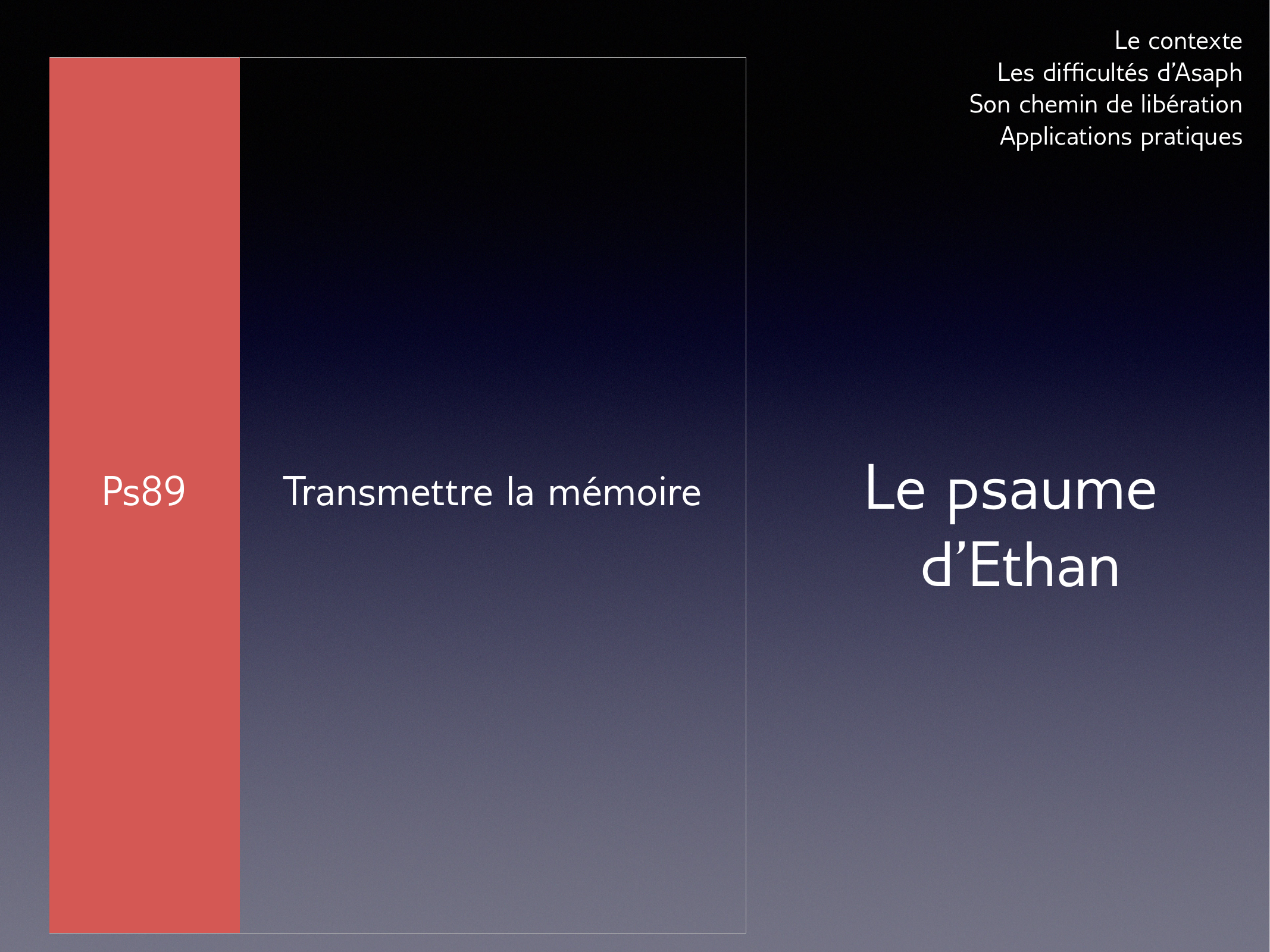

Le contexte
Les difficultés d’Asaph
Son chemin de libération
Applications pratiques
| Ps89 | Transmettre la mémoire |
| --- | --- |
# Le psaume
 d’Ethan